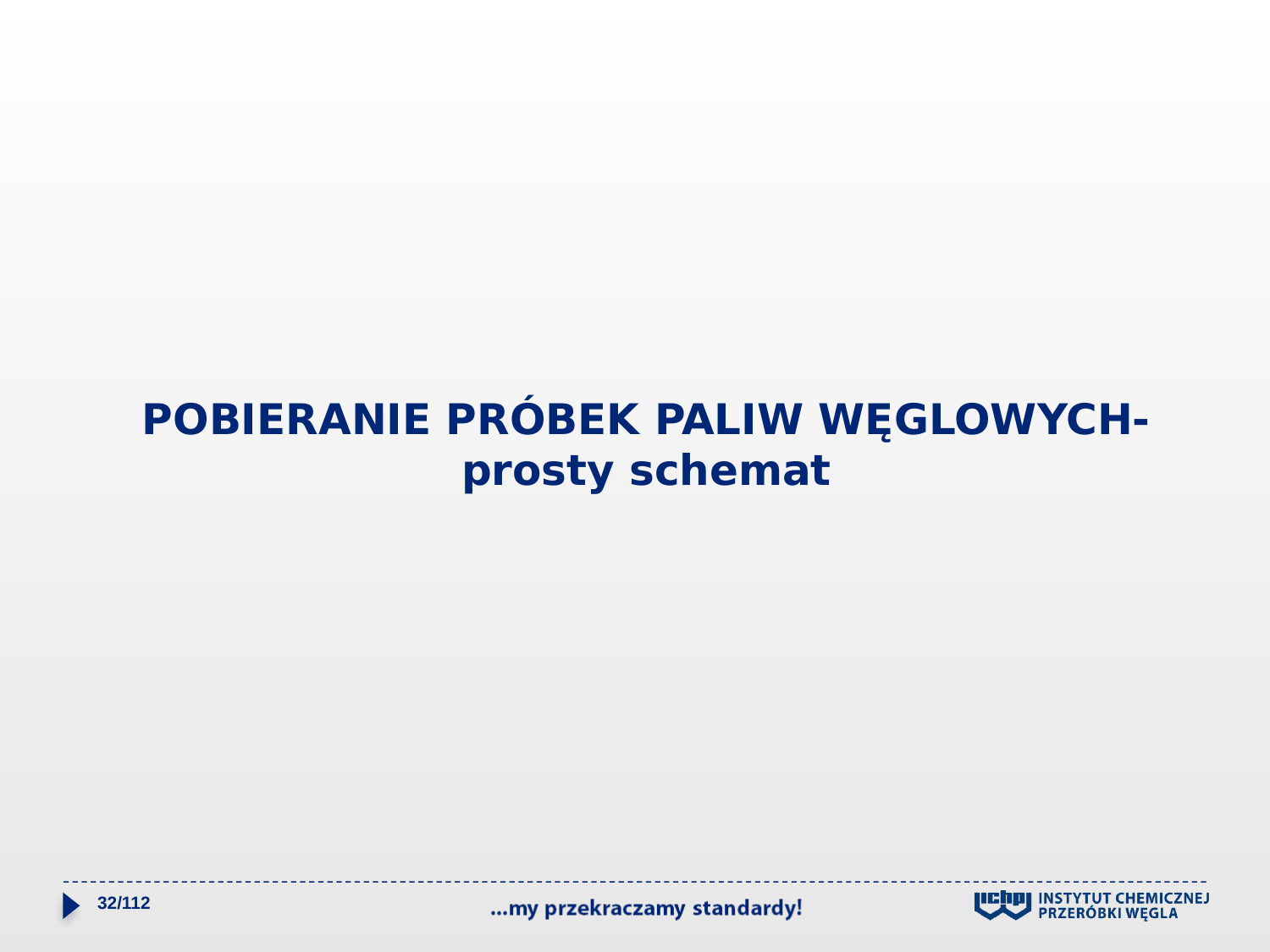

POBIERANIE PRÓBEK PALIW WĘGLOWYCH- prosty schemat
32/112